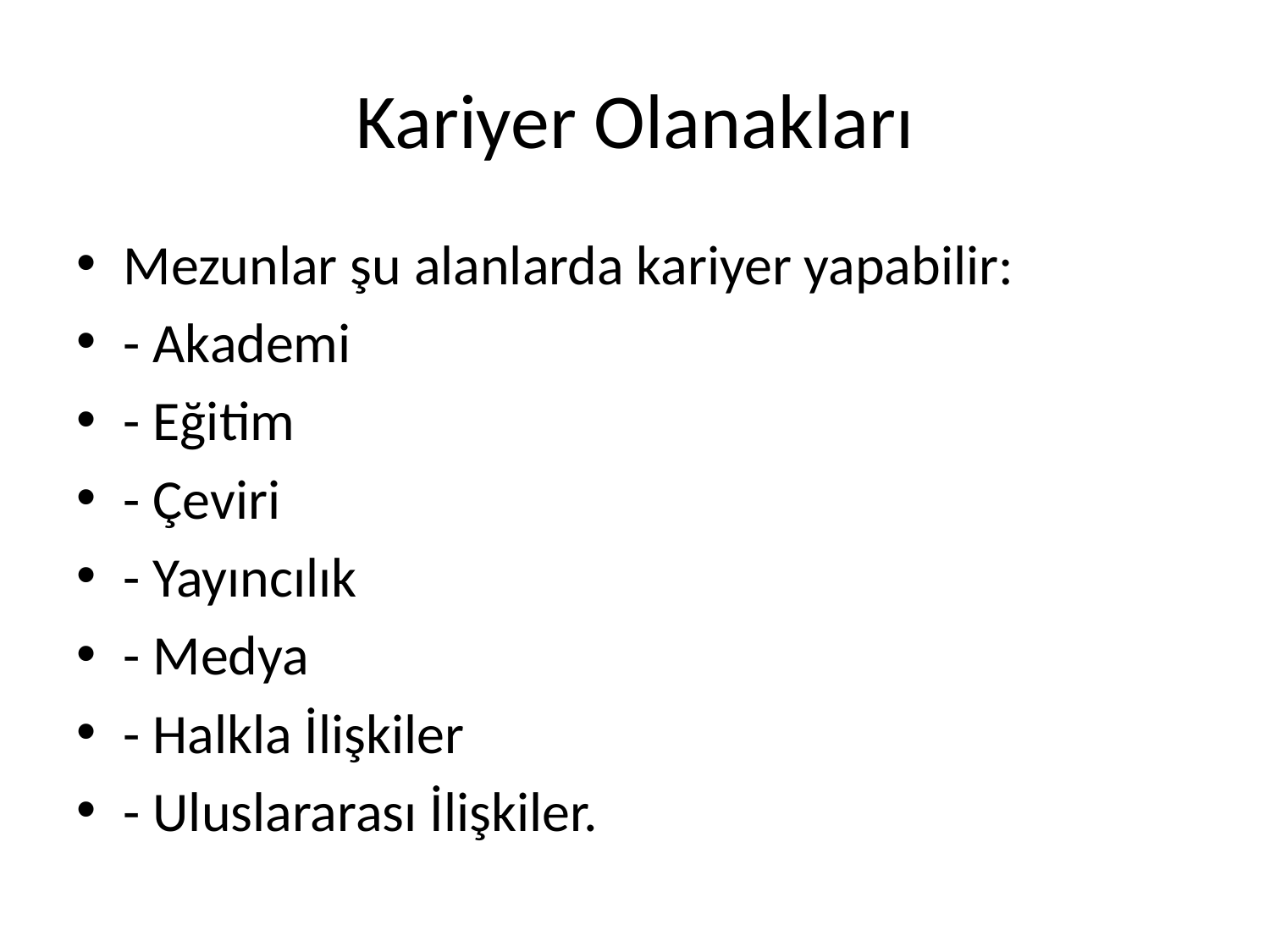

# Kariyer Olanakları
Mezunlar şu alanlarda kariyer yapabilir:
- Akademi
- Eğitim
- Çeviri
- Yayıncılık
- Medya
- Halkla İlişkiler
- Uluslararası İlişkiler.